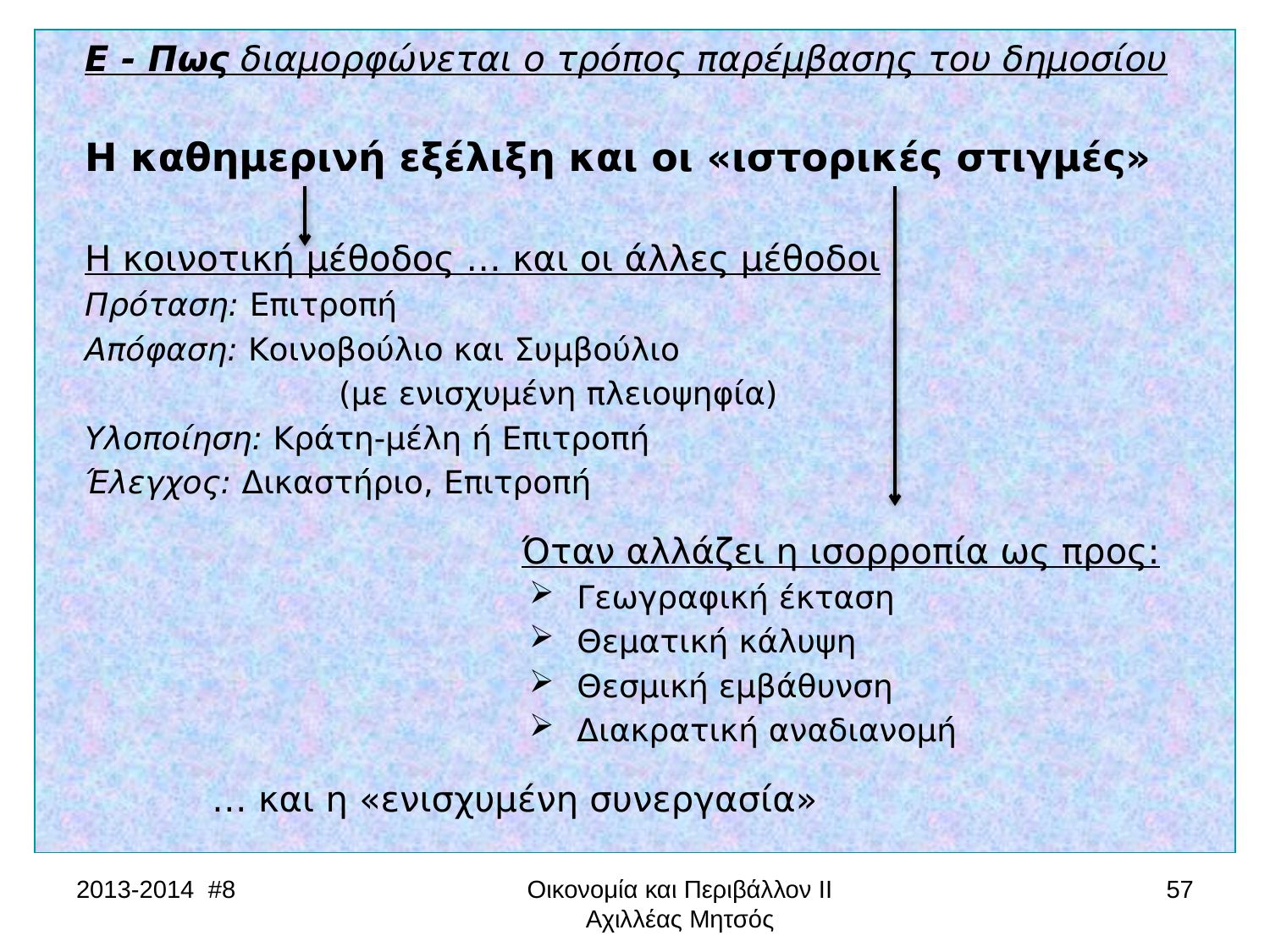

Ε - Πως διαμορφώνεται ο τρόπος παρέμβασης του δημοσίου
Η καθημερινή εξέλιξη και οι «ιστορικές στιγμές»

Η κοινοτική μέθοδος … και οι άλλες μέθοδοι
Πρόταση: Επιτροπή
Απόφαση: Κοινοβούλιο και Συμβούλιο
		(με ενισχυμένη πλειοψηφία)
Υλοποίηση: Κράτη-μέλη ή Επιτροπή
Έλεγχος: Δικαστήριο, Επιτροπή
			     Όταν αλλάζει η ισορροπία ως προς:
Γεωγραφική έκταση
Θεματική κάλυψη
Θεσμική εμβάθυνση
Διακρατική αναδιανομή
	… και η «ενισχυμένη συνεργασία»
2013-2014  #8
Οικονομία και Περιβάλλον ΙΙ Αχιλλέας Μητσός
57